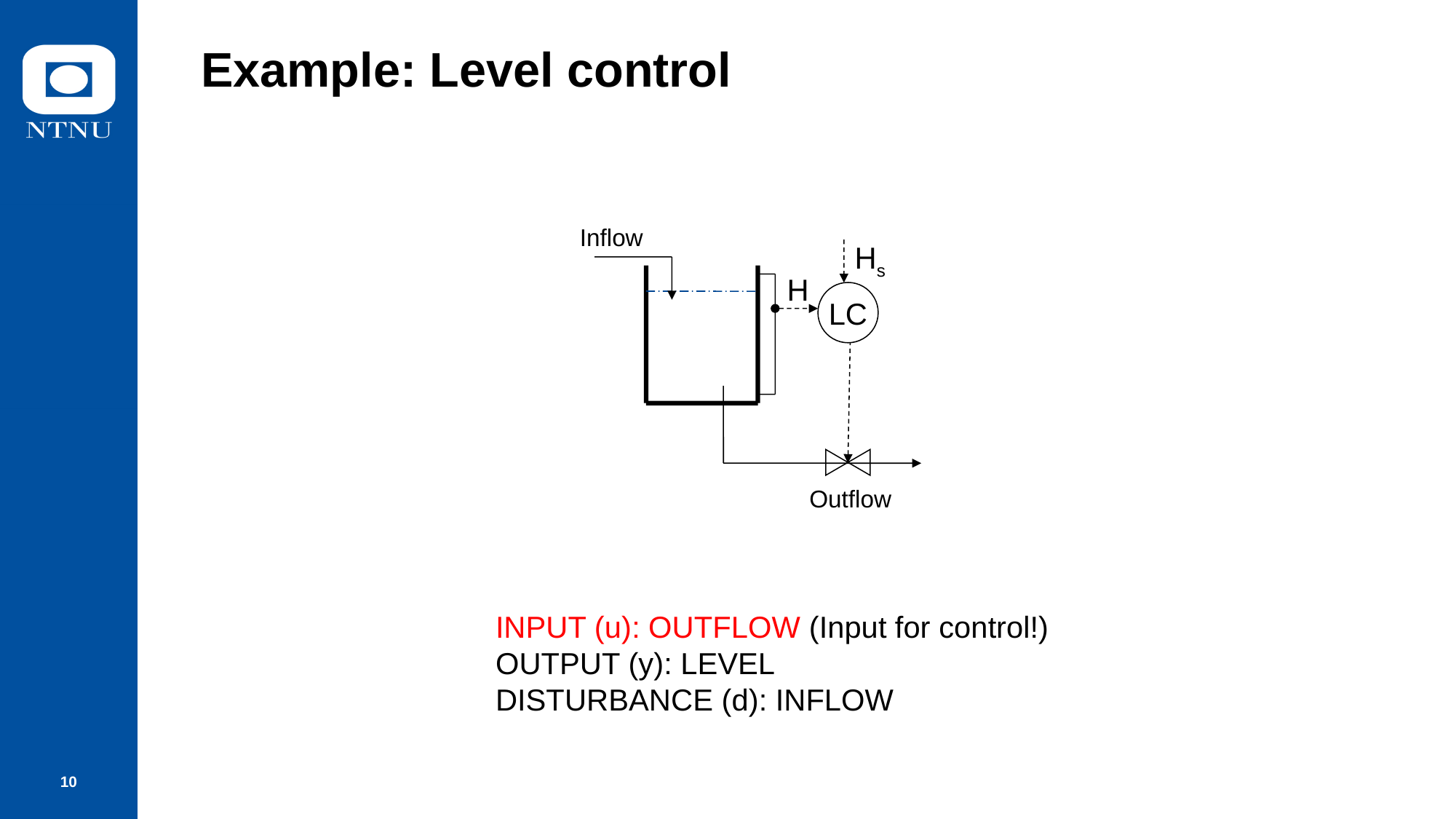

# Example: Level control

Inflow
Hs

H

LC

Outflow
INPUT (u): OUTFLOW (Input for control!)
OUTPUT (y): LEVEL
DISTURBANCE (d): INFLOW